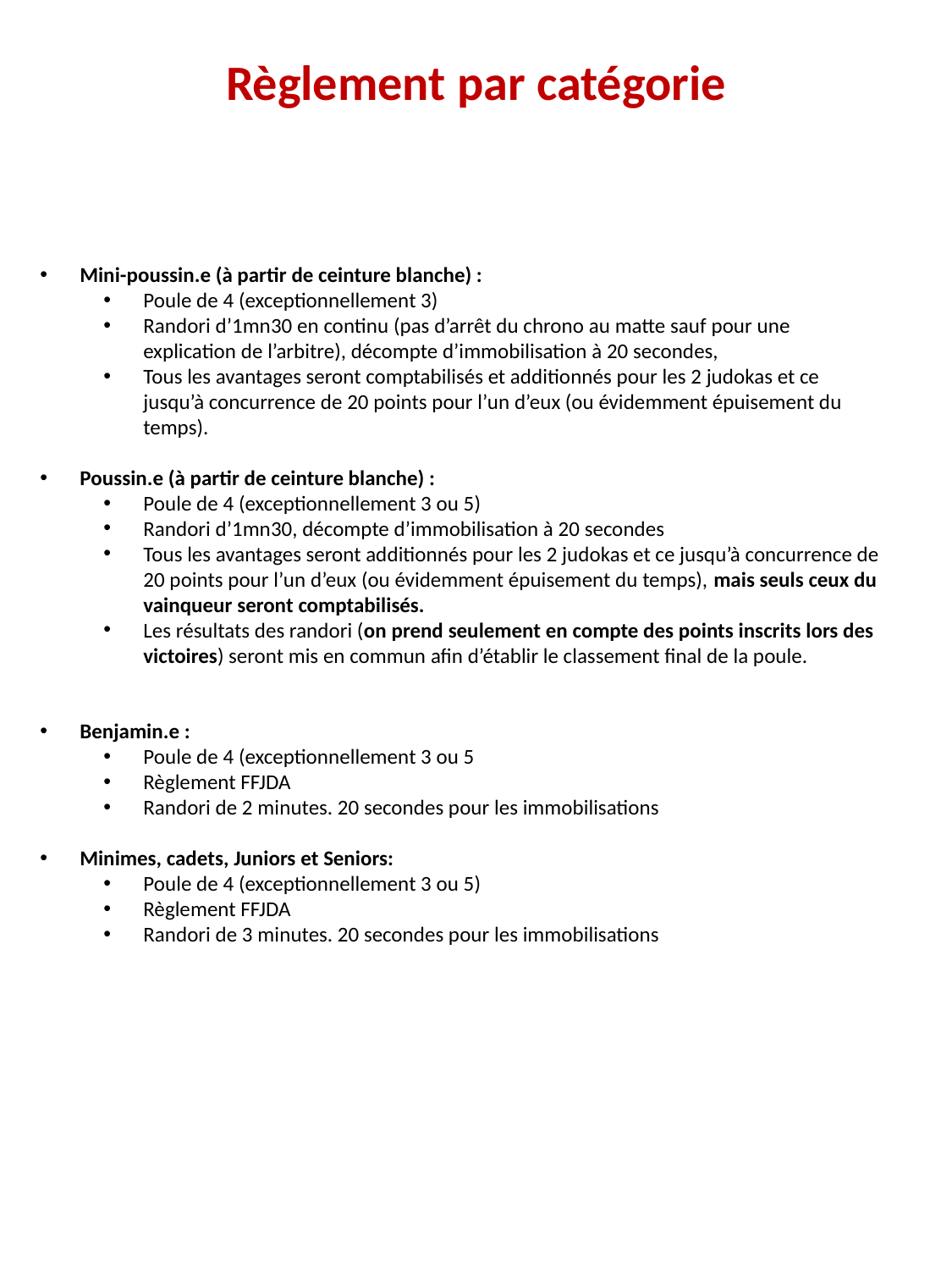

Règlement par catégorie
Mini-poussin.e (à partir de ceinture blanche) :
Poule de 4 (exceptionnellement 3)
Randori d’1mn30 en continu (pas d’arrêt du chrono au matte sauf pour une explication de l’arbitre), décompte d’immobilisation à 20 secondes,
Tous les avantages seront comptabilisés et additionnés pour les 2 judokas et ce jusqu’à concurrence de 20 points pour l’un d’eux (ou évidemment épuisement du temps).

Poussin.e (à partir de ceinture blanche) :
Poule de 4 (exceptionnellement 3 ou 5)
Randori d’1mn30, décompte d’immobilisation à 20 secondes
Tous les avantages seront additionnés pour les 2 judokas et ce jusqu’à concurrence de 20 points pour l’un d’eux (ou évidemment épuisement du temps), mais seuls ceux du vainqueur seront comptabilisés.
Les résultats des randori (on prend seulement en compte des points inscrits lors des victoires) seront mis en commun afin d’établir le classement final de la poule.

Benjamin.e :
Poule de 4 (exceptionnellement 3 ou 5
Règlement FFJDA
Randori de 2 minutes. 20 secondes pour les immobilisations

Minimes, cadets, Juniors et Seniors:
Poule de 4 (exceptionnellement 3 ou 5)
Règlement FFJDA
Randori de 3 minutes. 20 secondes pour les immobilisations